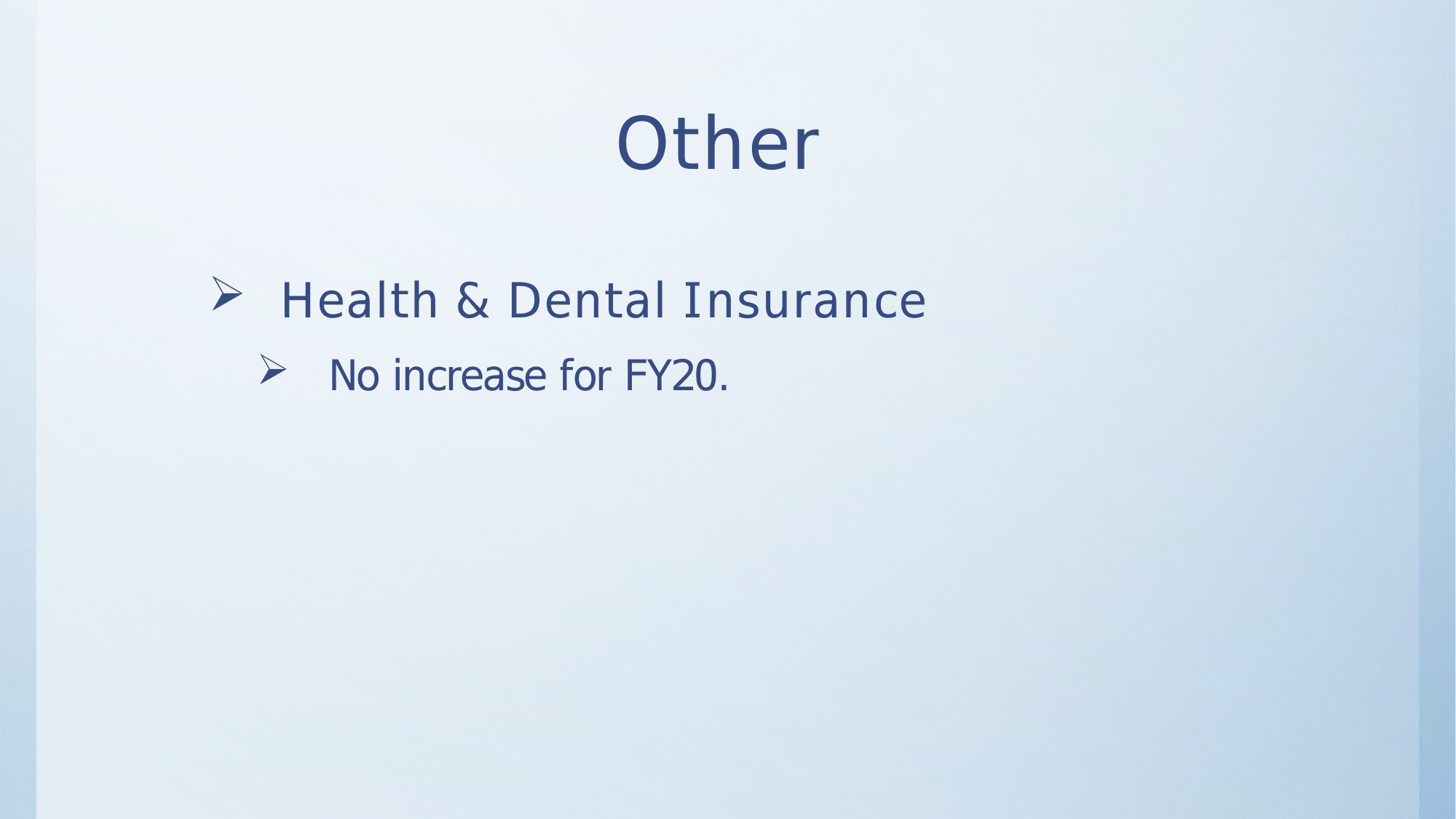

Other
Health & Dental Insurance
No increase for FY20.